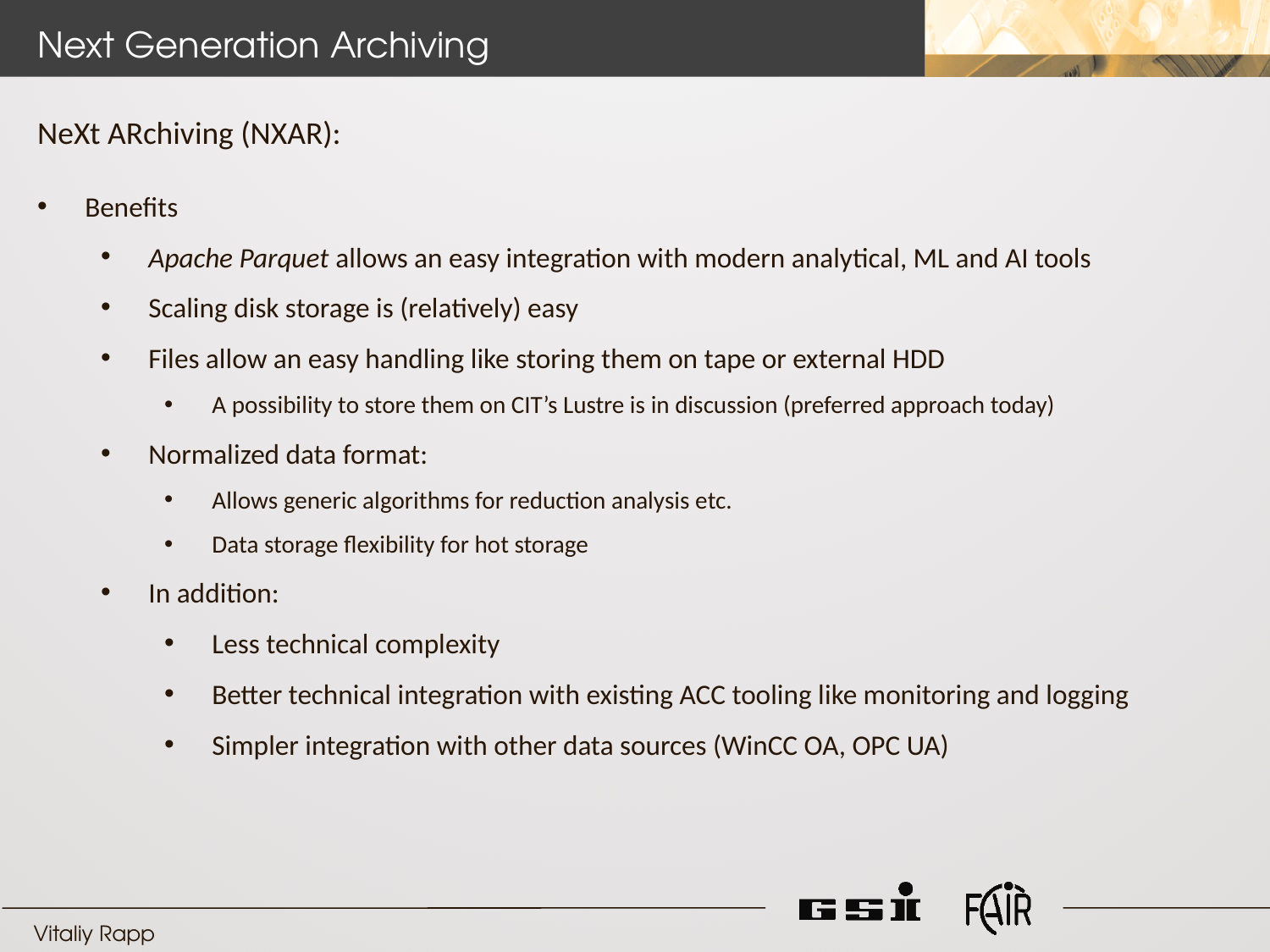

Next Generation Archiving
NeXt ARchiving (NXAR):

Benefits
Apache Parquet allows an easy integration with modern analytical, ML and AI tools
Scaling disk storage is (relatively) easy
Files allow an easy handling like storing them on tape or external HDD
A possibility to store them on CIT’s Lustre is in discussion (preferred approach today)
Normalized data format:
Allows generic algorithms for reduction analysis etc.
Data storage flexibility for hot storage
In addition:
Less technical complexity
Better technical integration with existing ACC tooling like monitoring and logging
Simpler integration with other data sources (WinCC OA, OPC UA)